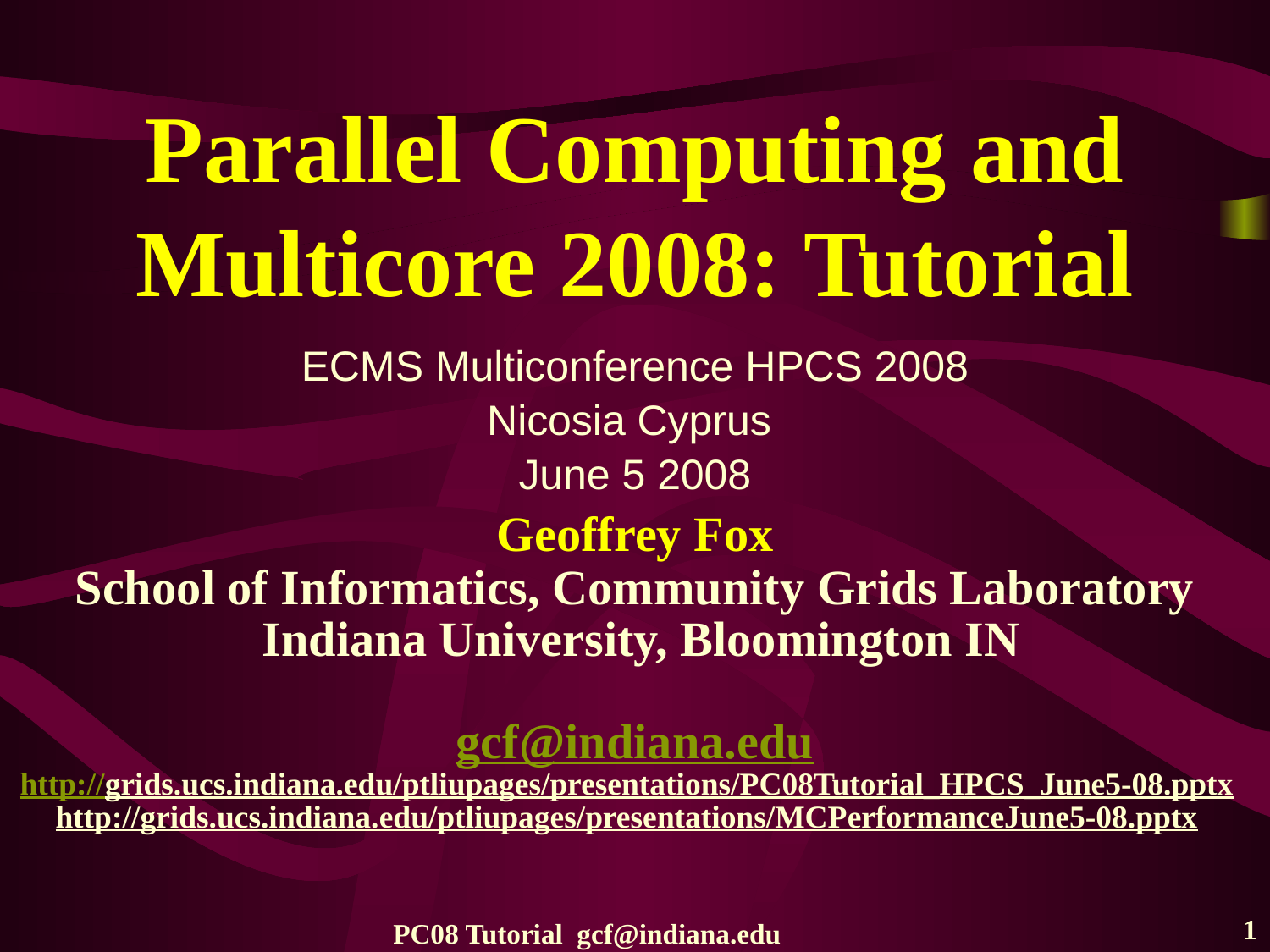

# Parallel Computing and Multicore 2008: Tutorial
ECMS Multiconference HPCS 2008
Nicosia Cyprus
June 5 2008
Geoffrey Fox
School of Informatics, Community Grids Laboratory
 Indiana University, Bloomington IN

gcf@indiana.edu
http://grids.ucs.indiana.edu/ptliupages/presentations/PC08Tutorial_HPCS_June5-08.pptx
http://grids.ucs.indiana.edu/ptliupages/presentations/MCPerformanceJune5-08.pptx

1
PC08 Tutorial  gcf@indiana.edu